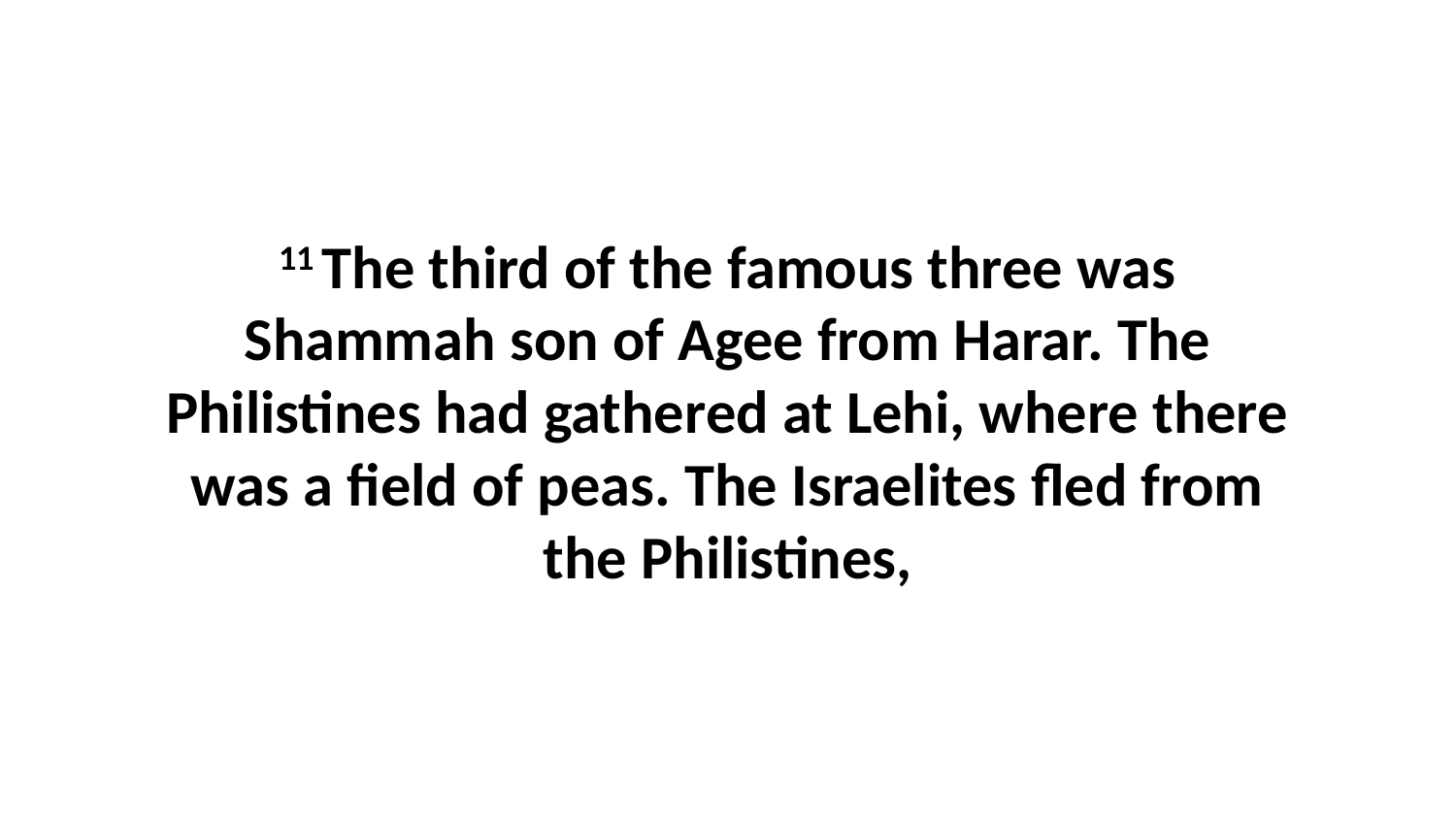

11 The third of the famous three was Shammah son of Agee from Harar. The Philistines had gathered at Lehi, where there was a field of peas. The Israelites fled from the Philistines,